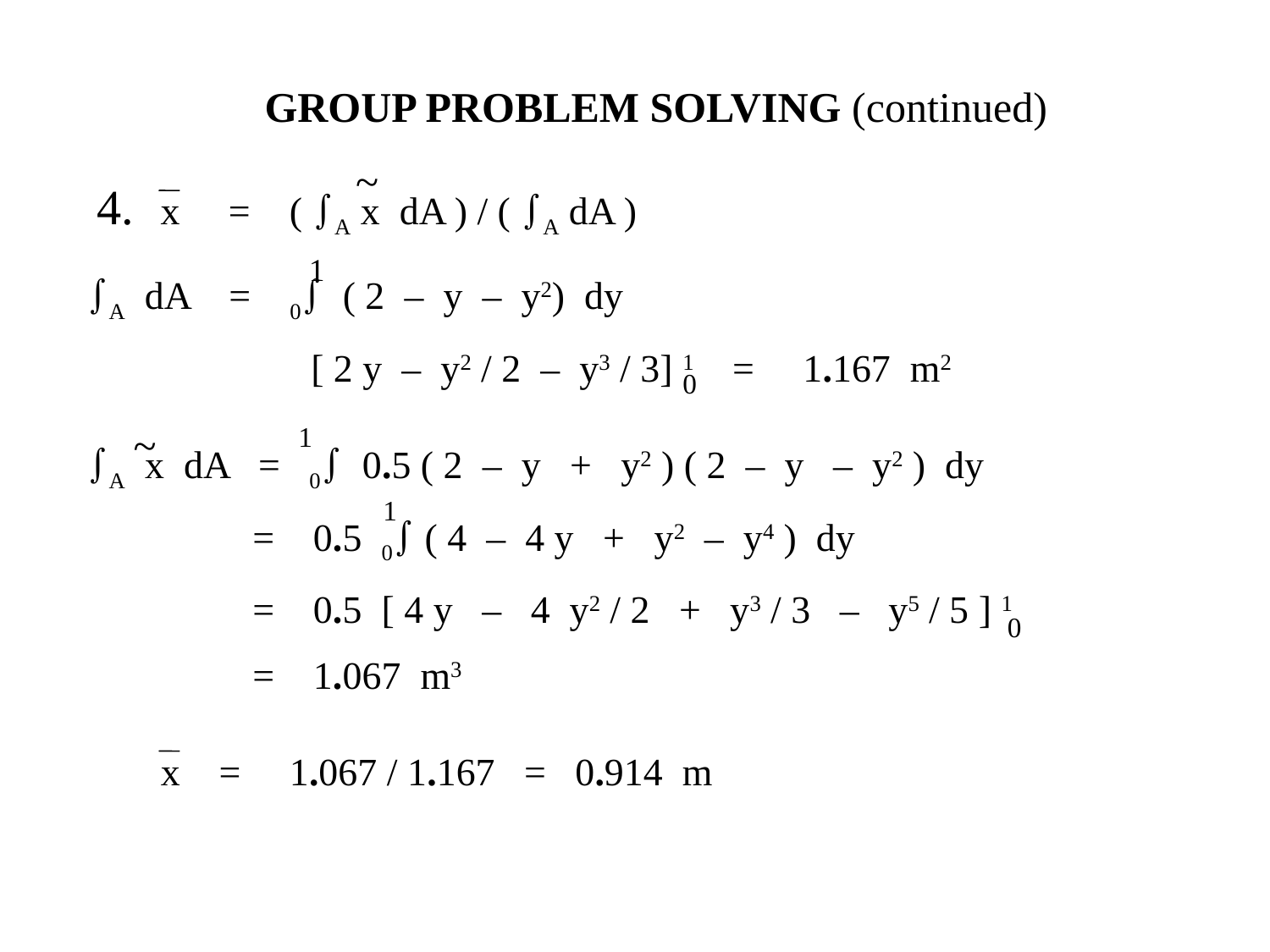

GROUP PROBLEM SOLVING (continued)
~
4.	x     =    ( ∫A x  dA ) / ( ∫A dA )

1
∫A  dA    =    0∫  ( 2  –  y  –  y2)  dy
	          [ 2 y  –  y2 / 2  –  y3 / 3] 1    =     1.167  m2
  0
~
1
∫A  x  dA   =   0∫  0.5 ( 2  –  y   +   y2 ) ( 2  –  y   –  y2 )  dy
	    =    0.5  0∫ ( 4  –  4 y   +   y2  –  y4 )  dy
	    =    0.5  [ 4 y   –   4  y2 / 2   +   y3 / 3   –   y5 / 5 ] 1
 	    =    1.067  m3
1
0
x    =     1.067 / 1.167   =   0.914  m